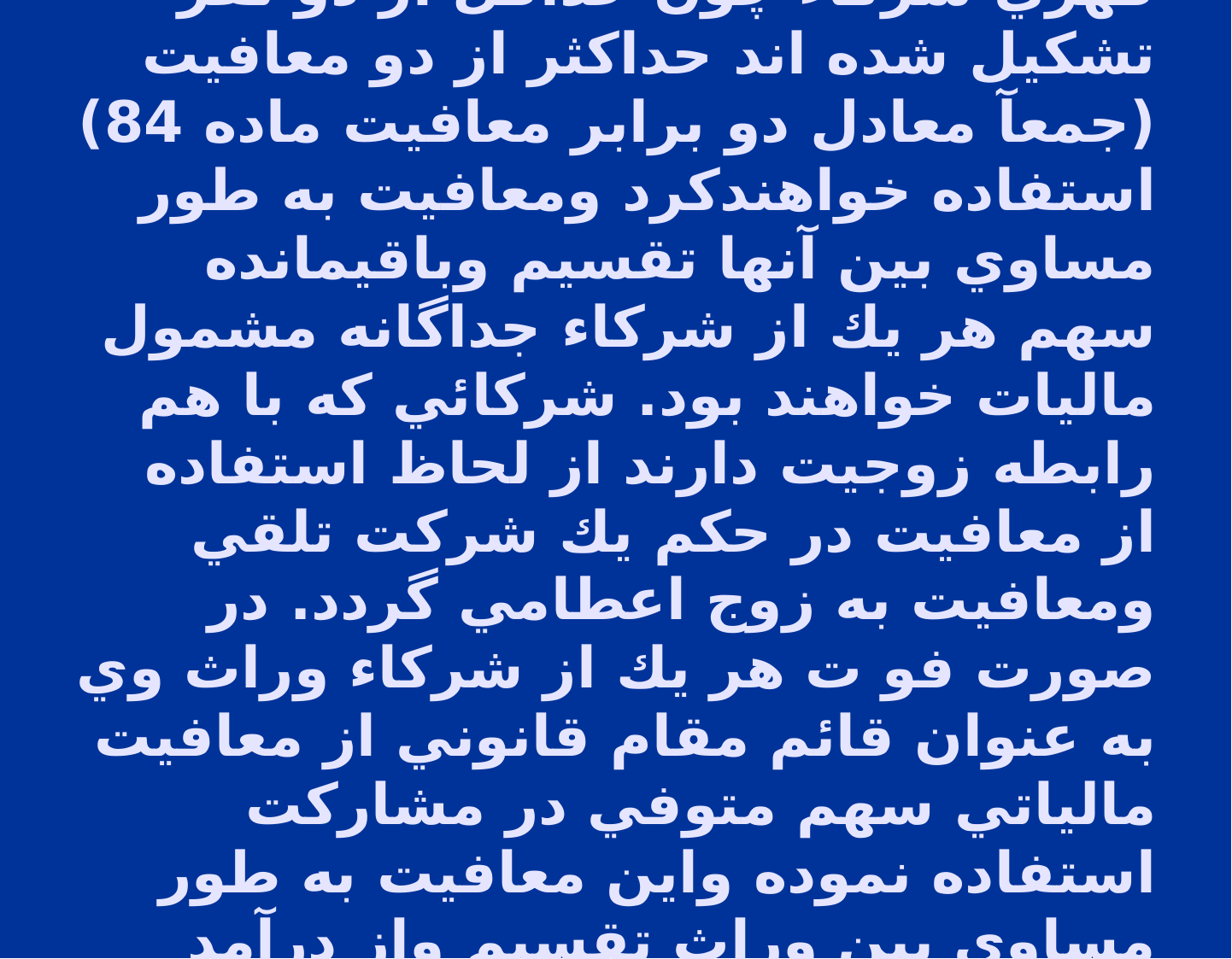

# 2- در مشاركت مدني اعم از اختياري يا قهري شركاء چون حداقل از دو نفر تشكيل شده اند حداكثر از دو معافيت (جمعآ معادل دو برابر معافيت ماده 84) استفاده خواهندكرد ومعافيت به طور مساوي بين آنها تقسيم وباقيمانده سهم هر يك از شركاء جداگانه مشمول ماليات خواهند بود. شركائي كه با هم رابطه زوجيت دارند از لحاظ استفاده از معافيت در حكم يك شركت تلقي ومعافيت به زوج اعطامي گردد. در صورت فو ت هر يك از شركاء وراث وي به عنوان قائم مقام قانوني از معافيت مالياتي سهم متوفي در مشاركت استفاده نموده واين معافيت به طور مساوي بين وراث تقسيم واز درآمد سهم هر يك كسر مي شود.